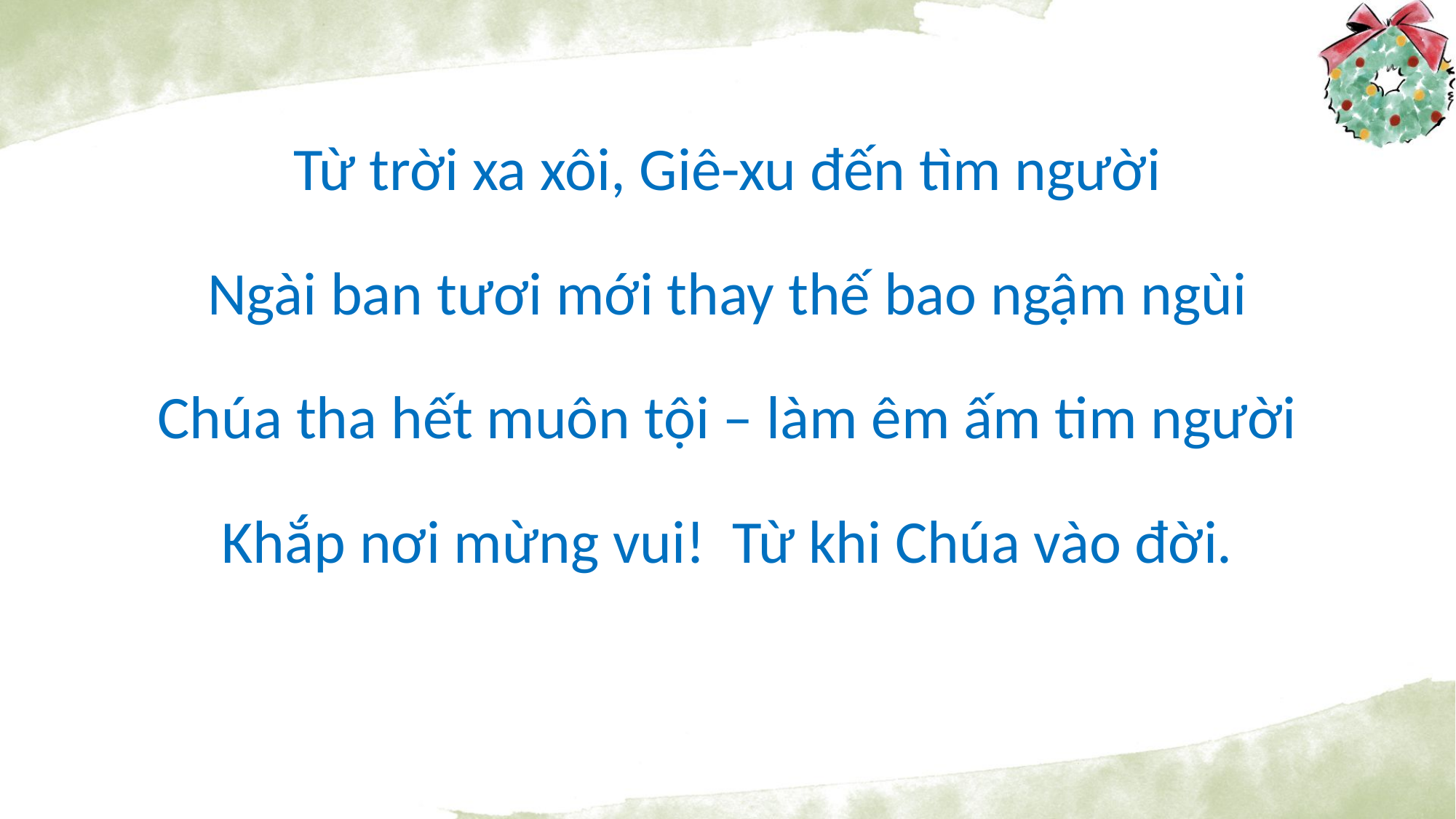

Từ trời xa xôi, Giê-xu đến tìm người
Ngài ban tươi mới thay thế bao ngậm ngùi
Chúa tha hết muôn tội – làm êm ấm tim người
Khắp nơi mừng vui!  Từ khi Chúa vào đời.